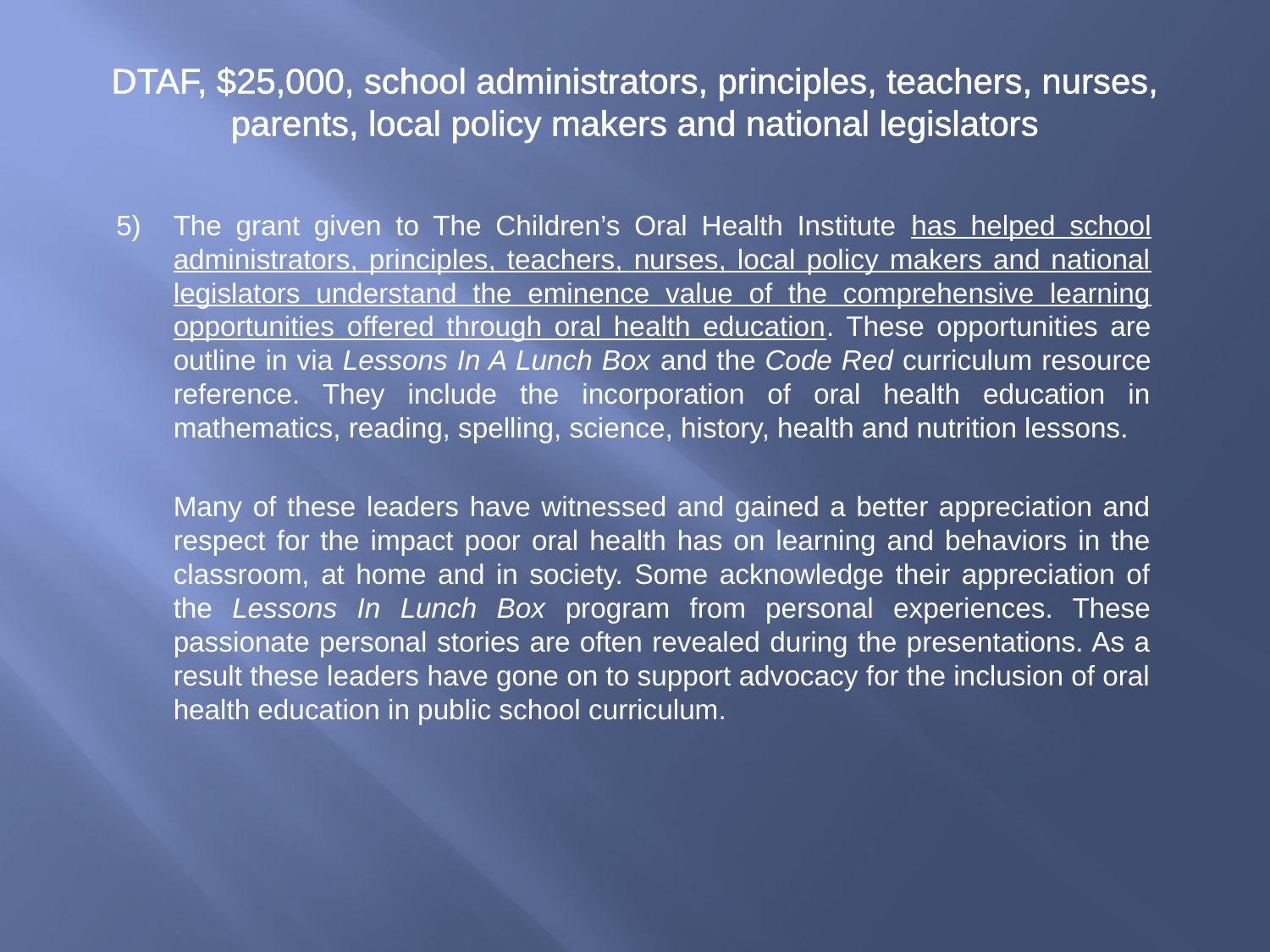

# DTAF, $25,000, school administrators, principles, teachers, nurses, parents, local policy makers and national legislators
5)	The grant given to The Children’s Oral Health Institute has helped school administrators, principles, teachers, nurses, local policy makers and national legislators understand the eminence value of the comprehensive learning opportunities offered through oral health education. These opportunities are outline in via Lessons In A Lunch Box and the Code Red curriculum resource reference. They include the incorporation of oral health education in mathematics, reading, spelling, science, history, health and nutrition lessons.

	Many of these leaders have witnessed and gained a better appreciation and respect for the impact poor oral health has on learning and behaviors in the classroom, at home and in society. Some acknowledge their appreciation of the Lessons In Lunch Box program from personal experiences. These passionate personal stories are often revealed during the presentations. As a result these leaders have gone on to support advocacy for the inclusion of oral health education in public school curriculum.